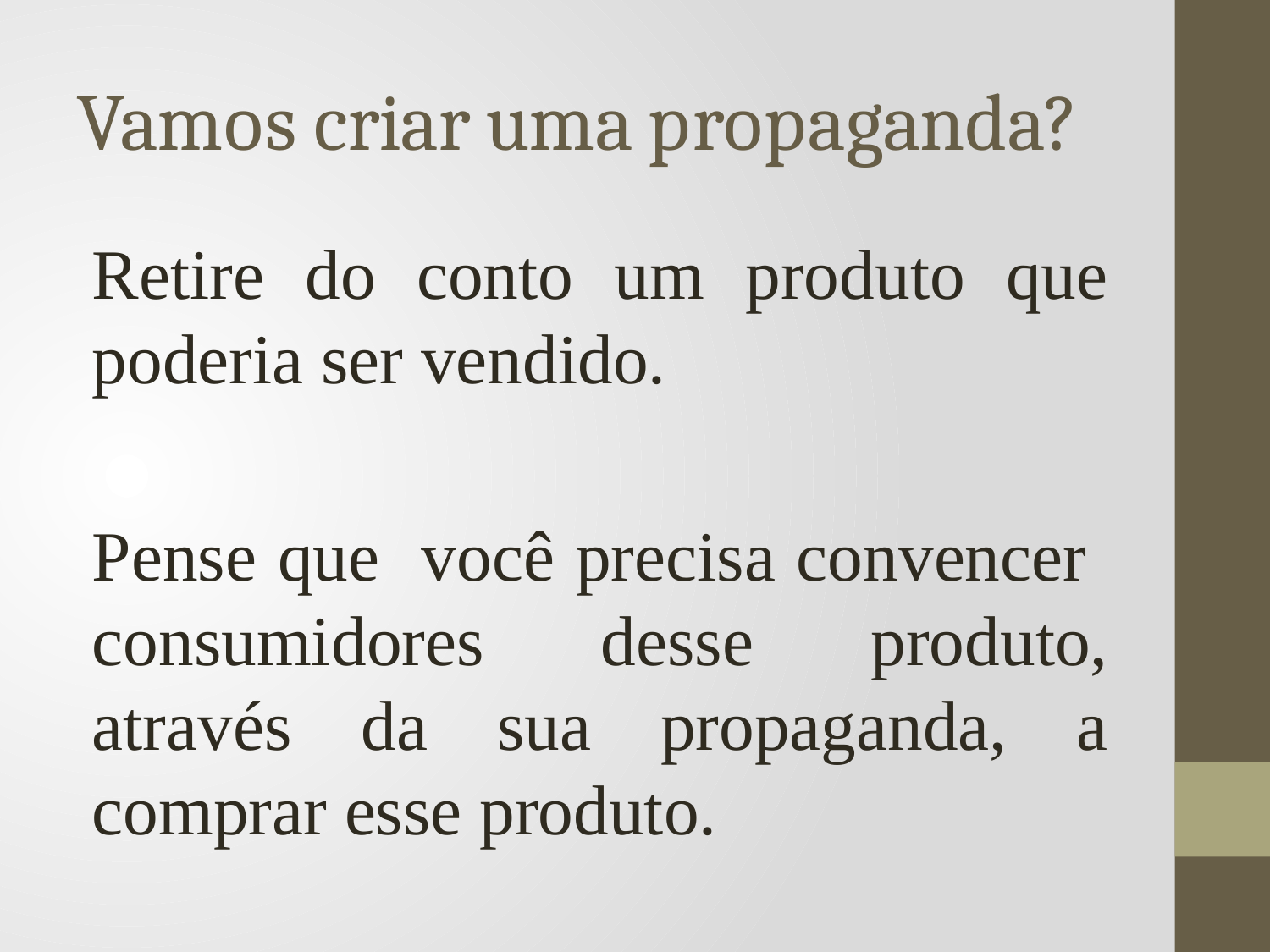

# Vamos criar uma propaganda?
Retire do conto um produto que poderia ser vendido.

Pense que  você precisa convencer  consumidores desse produto, através da sua propaganda, a comprar esse produto.